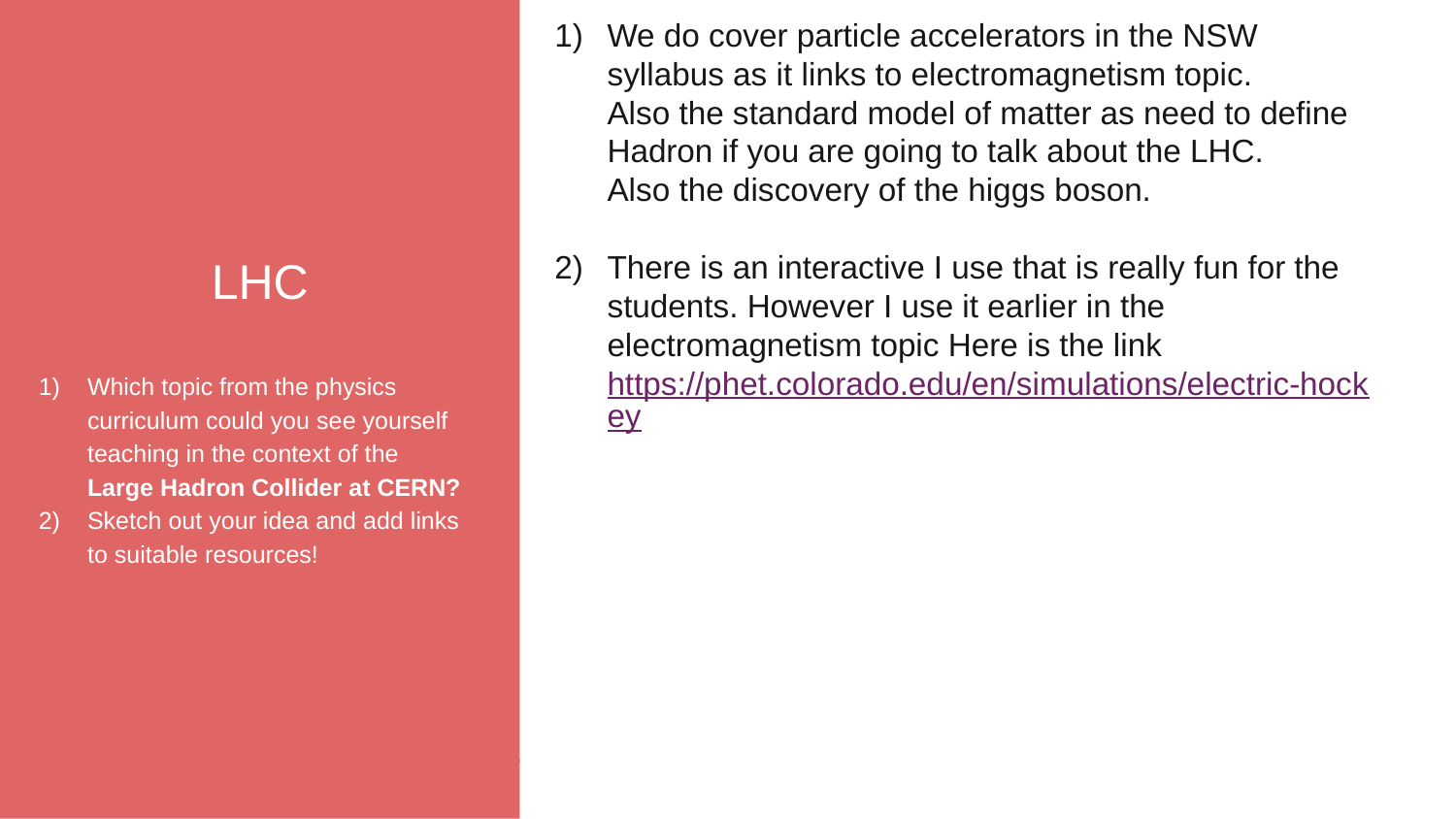

LHC

Which topic from the physics curriculum could you see yourself teaching in the context of the
Large Hadron Collider at CERN?
Sketch out your idea and add links to suitable resources!
We do cover particle accelerators in the NSW syllabus as it links to electromagnetism topic.
Also the standard model of matter as need to define Hadron if you are going to talk about the LHC.
Also the discovery of the higgs boson.

There is an interactive I use that is really fun for the students. However I use it earlier in the electromagnetism topic Here is the link https://phet.colorado.edu/en/simulations/electric-hockey